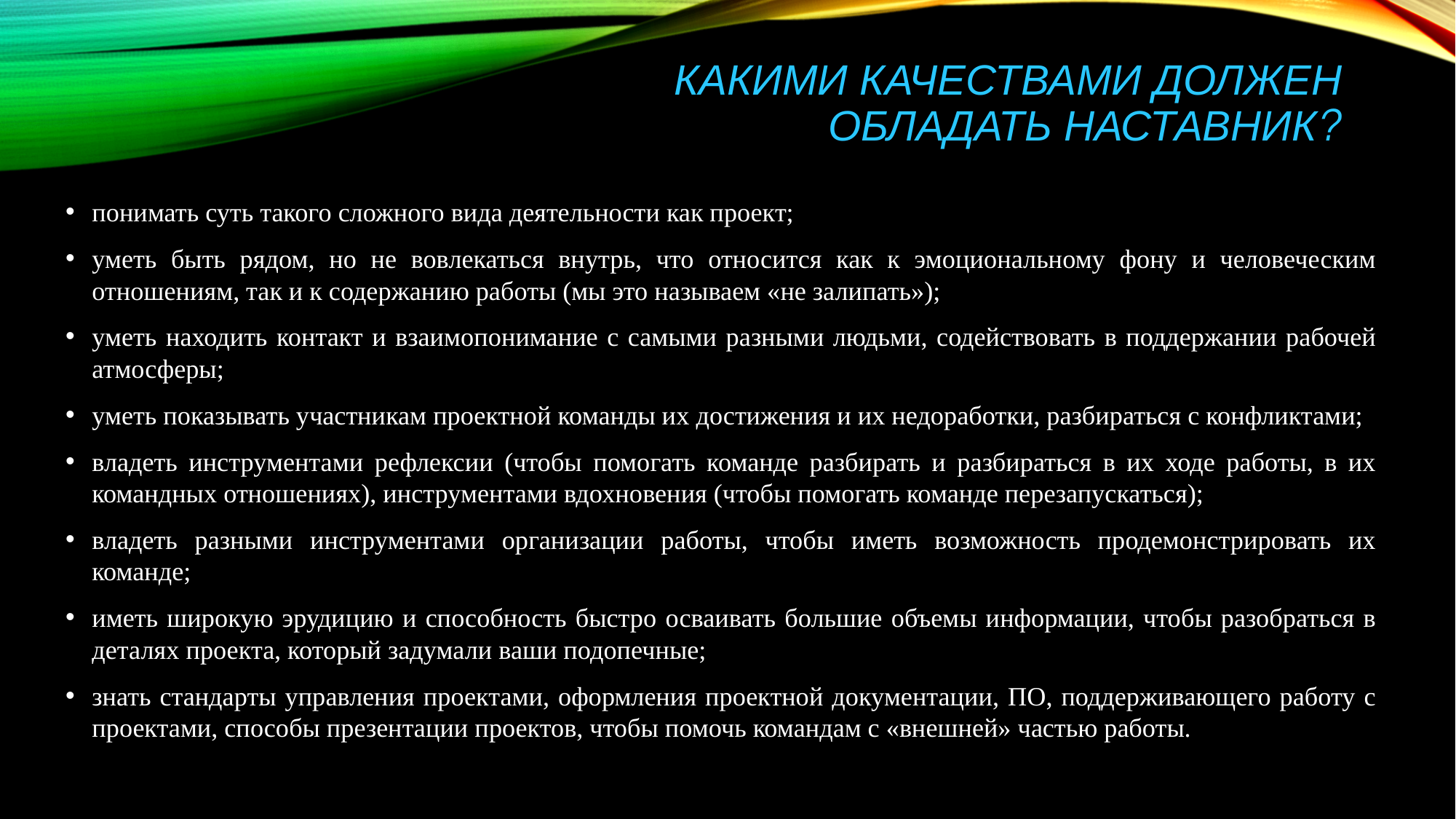

# Какими качествами должен обладать наставник?
понимать суть такого сложного вида деятельности как проект;
уметь быть рядом, но не вовлекаться внутрь, что относится как к эмоциональному фону и человеческим отношениям, так и к содержанию работы (мы это называем «не залипать»);
уметь находить контакт и взаимопонимание с самыми разными людьми, содействовать в поддержании рабочей атмосферы;
уметь показывать участникам проектной команды их достижения и их недоработки, разбираться с конфликтами;
владеть инструментами рефлексии (чтобы помогать команде разбирать и разбираться в их ходе работы, в их командных отношениях), инструментами вдохновения (чтобы помогать команде перезапускаться);
владеть разными инструментами организации работы, чтобы иметь возможность продемонстрировать их команде;
иметь широкую эрудицию и способность быстро осваивать большие объемы информации, чтобы разобраться в деталях проекта, который задумали ваши подопечные;
знать стандарты управления проектами, оформления проектной документации, ПО, поддерживающего работу с проектами, способы презентации проектов, чтобы помочь командам с «внешней» частью работы.